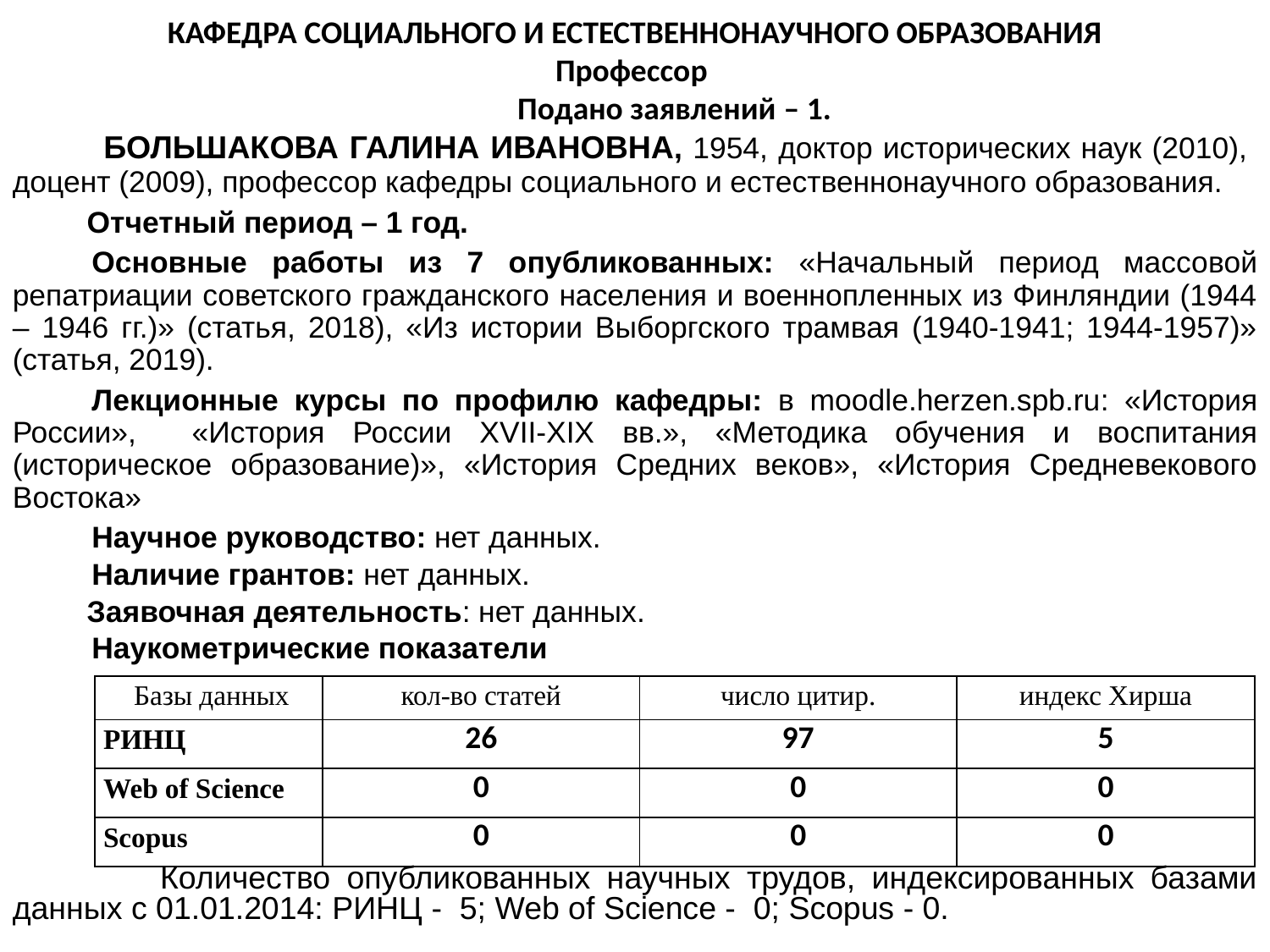

КАФЕДРА СОЦИАЛЬНОГО И ЕСТЕСТВЕННОНАУЧНОГО ОБРАЗОВАНИЯ
Профессор
           Подано заявлений – 1.
	 БОЛЬШАКОВА ГАЛИНА ИВАНОВНА, 1954, доктор исторических наук (2010),  доцент (2009), профессор кафедры социального и естественнонаучного образования.
         Отчетный период – 1 год.
	Основные работы из 7 опубликованных: «Начальный период массовой репатриации советского гражданского населения и военнопленных из Финляндии (1944 – 1946 гг.)» (статья, 2018), «Из истории Выборгского трамвая (1940-1941; 1944-1957)» (статья, 2019).
	Лекционные курсы по профилю кафедры: в moodle.herzen.spb.ru: «История России»,  «История России XVII-XIX вв.», «Методика обучения и воспитания (историческое образование)», «История Средних веков», «История Средневекового Востока»
 	Научное руководство: нет данных.
	Наличие грантов: нет данных.
         Заявочная деятельность: нет данных.
	Наукометрические показатели

         Количество опубликованных научных трудов, индексированных базами данных с 01.01.2014: РИНЦ -  5; Web of Science -  0; Scopus - 0.

| Базы данных | кол-во статей | число цитир. | индекс Хирша |
| --- | --- | --- | --- |
| РИНЦ | 26 | 97 | 5 |
| Web of Science | 0 | 0 | 0 |
| Scopus | 0 | 0 | 0 |